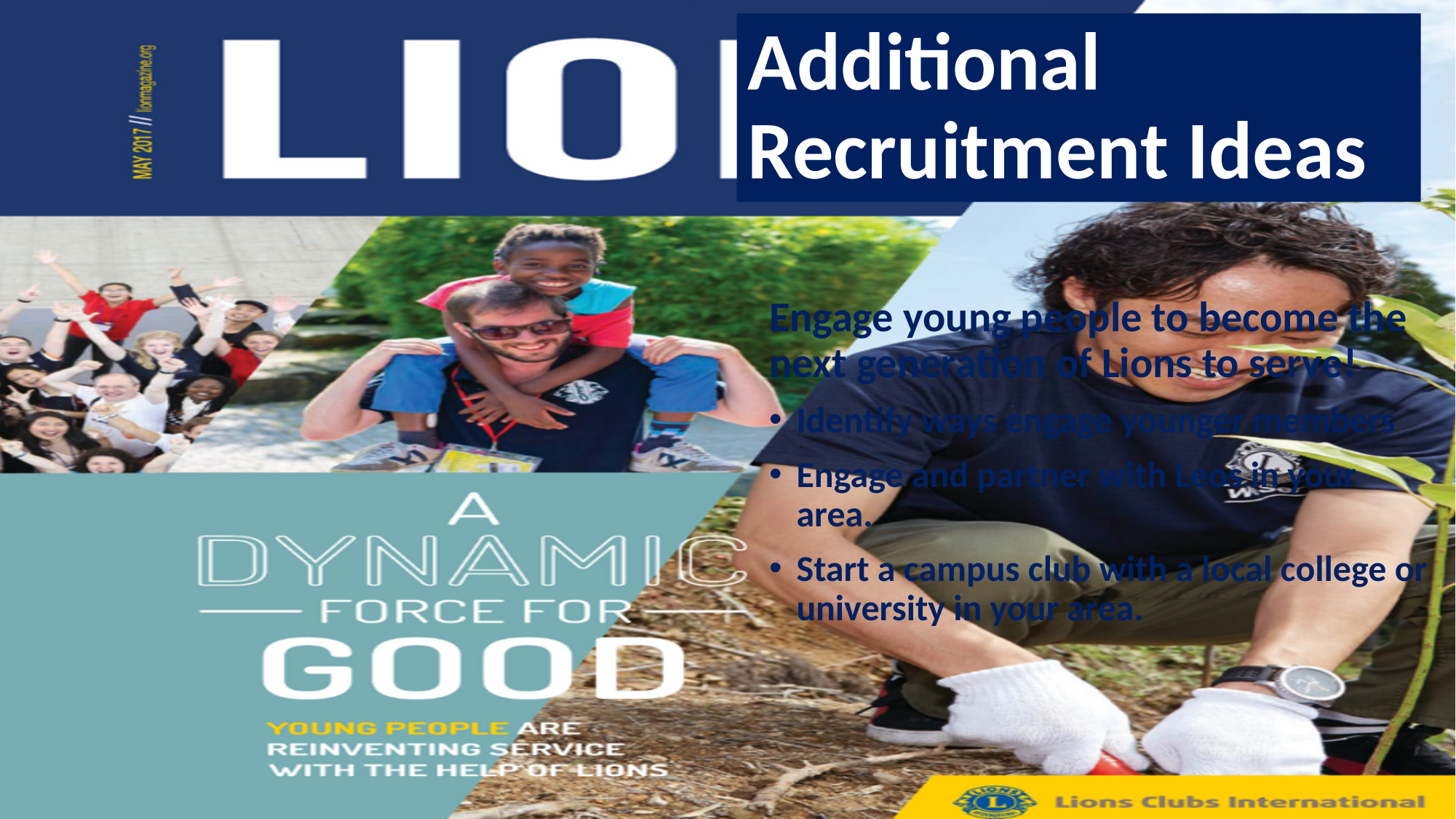

# Additional Recruitment Ideas
Engage young people to become the next generation of Lions to serve!
Identify ways engage younger members
Engage and partner with Leos in your area.
Start a campus club with a local college or university in your area.